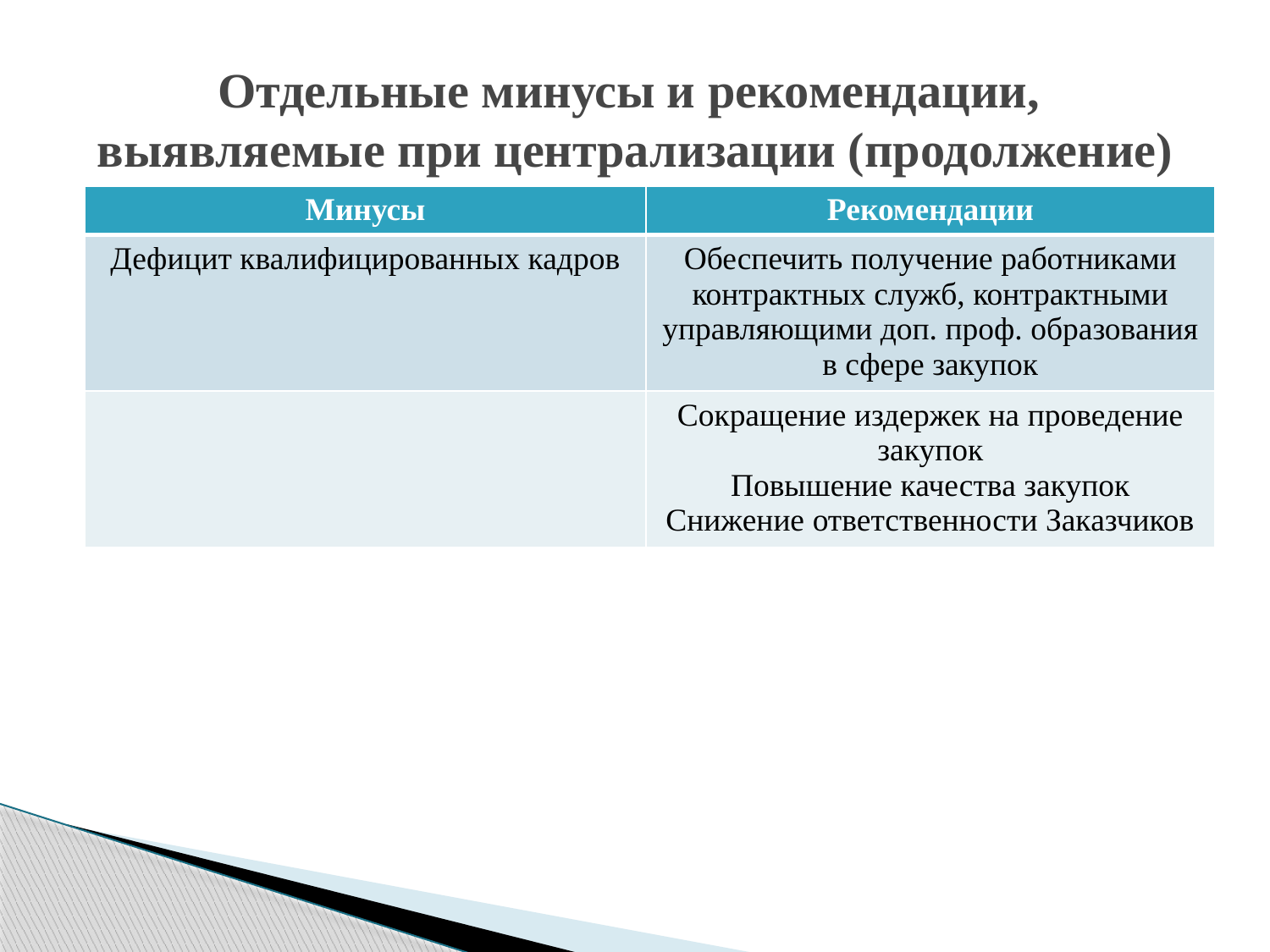

# Отдельные минусы и рекомендации, выявляемые при централизации (продолжение)
| Минусы | Рекомендации |
| --- | --- |
| Дефицит квалифицированных кадров | Обеспечить получение работниками контрактных служб, контрактными управляющими доп. проф. образования в сфере закупок |
|  | Сокращение издержек на проведение закупок Повышение качества закупок Снижение ответственности Заказчиков |